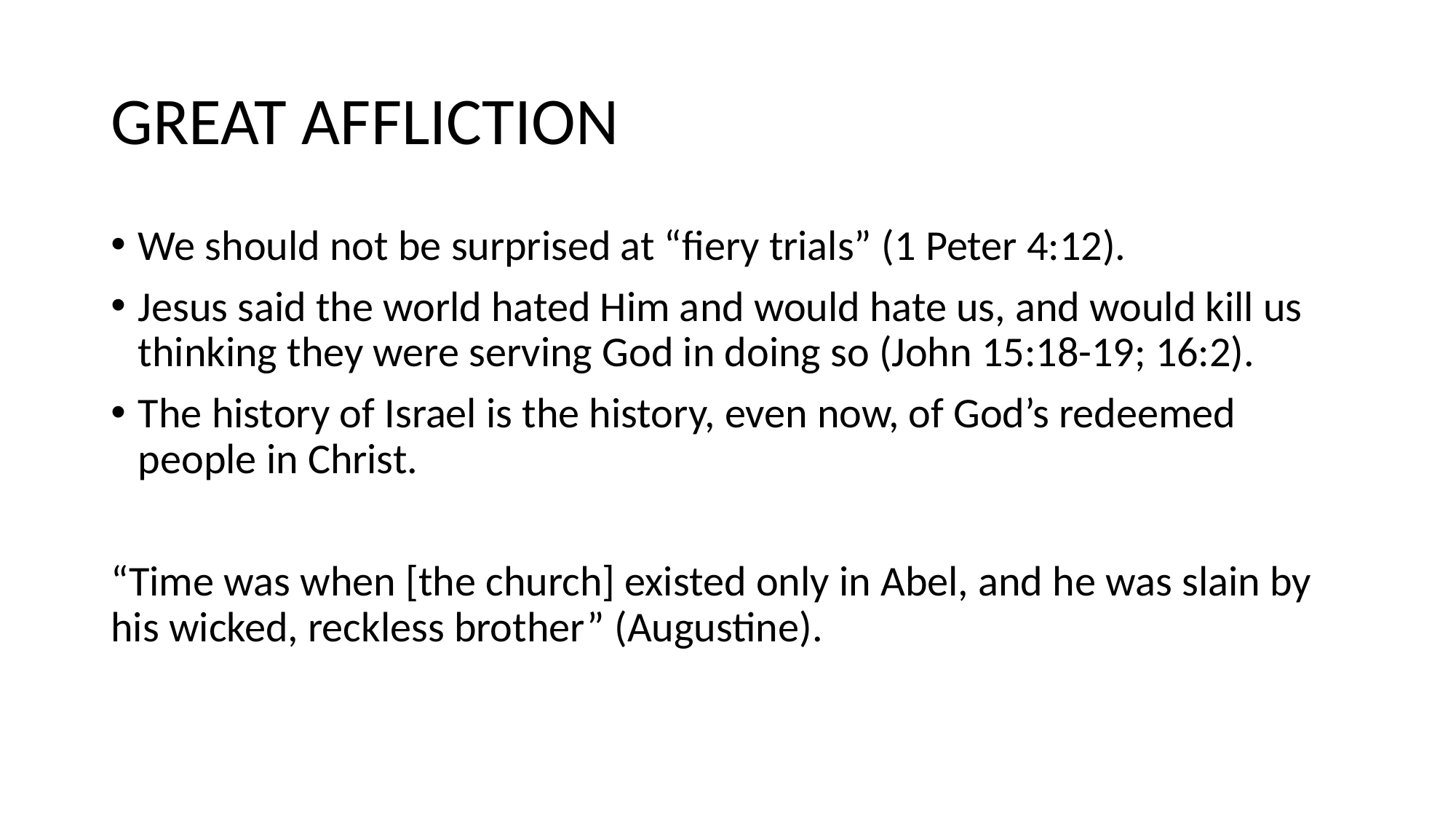

# GREAT AFFLICTION
We should not be surprised at “fiery trials” (1 Peter 4:12).
Jesus said the world hated Him and would hate us, and would kill us thinking they were serving God in doing so (John 15:18-19; 16:2).
The history of Israel is the history, even now, of God’s redeemed people in Christ.

“Time was when [the church] existed only in Abel, and he was slain by his wicked, reckless brother” (Augustine).